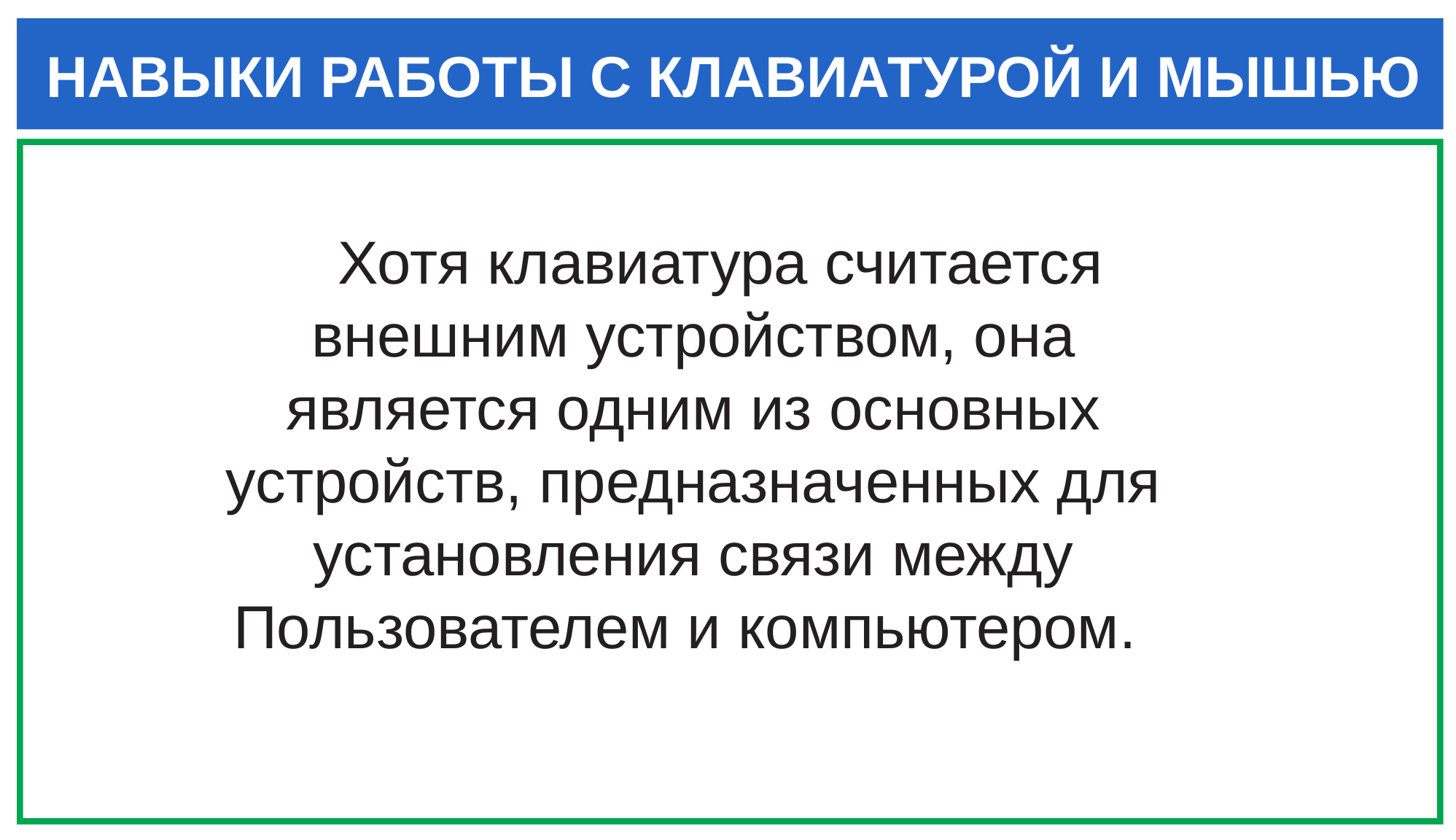

НАВЫКИ РАБОТЫ С КЛАВИАТУРОЙ И МЫШЬЮ
    Хотя клавиатура считается внешним устройством, она является одним из основных устройств, предназначенных для установления связи между Пользователем и компьютером.